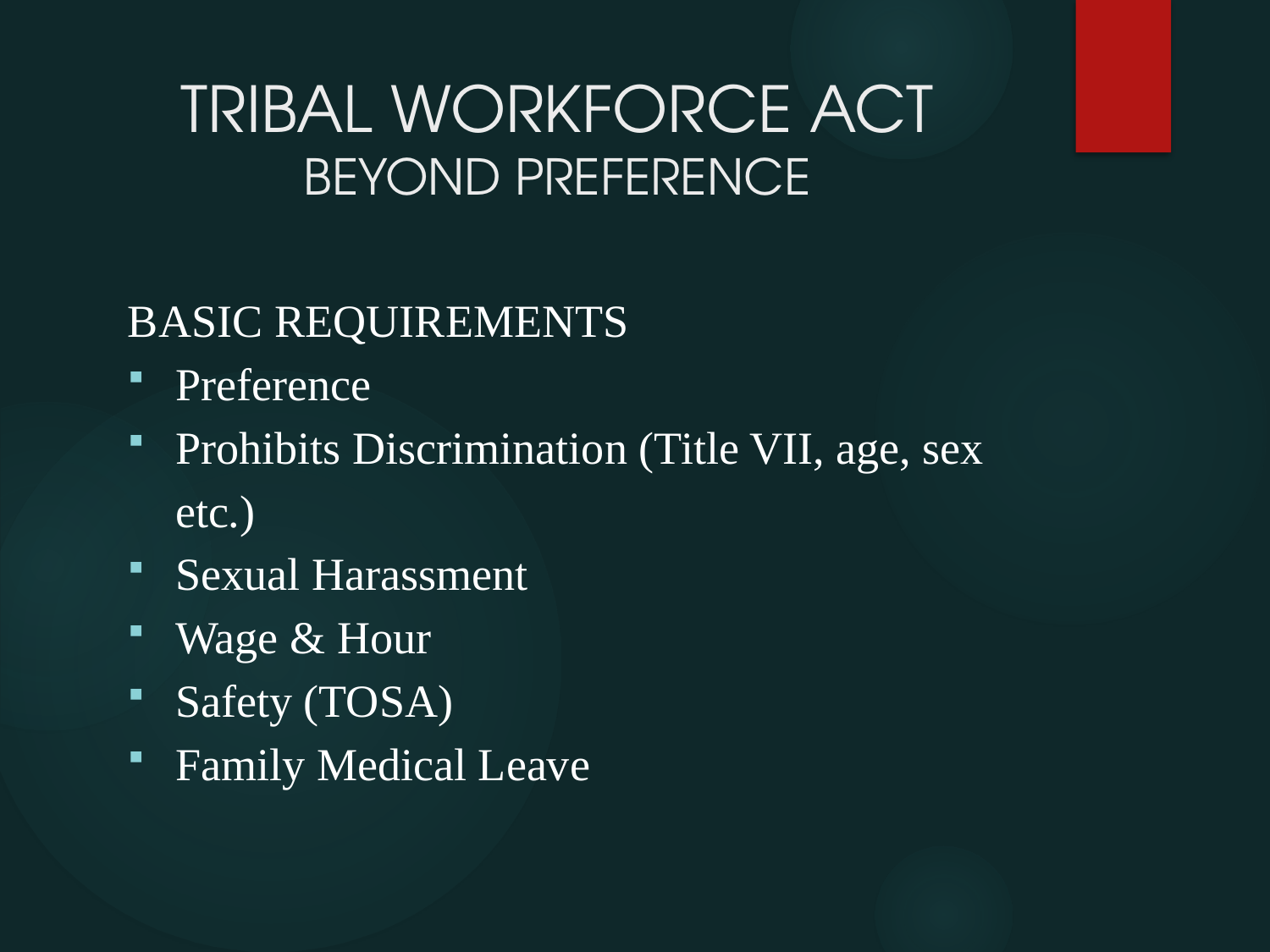

# TRIBAL WORKFORCE ACT BEYOND PREFERENCE
BASIC REQUIREMENTS
Preference
Prohibits Discrimination (Title VII, age, sex etc.)
Sexual Harassment
Wage & Hour
Safety (TOSA)
Family Medical Leave